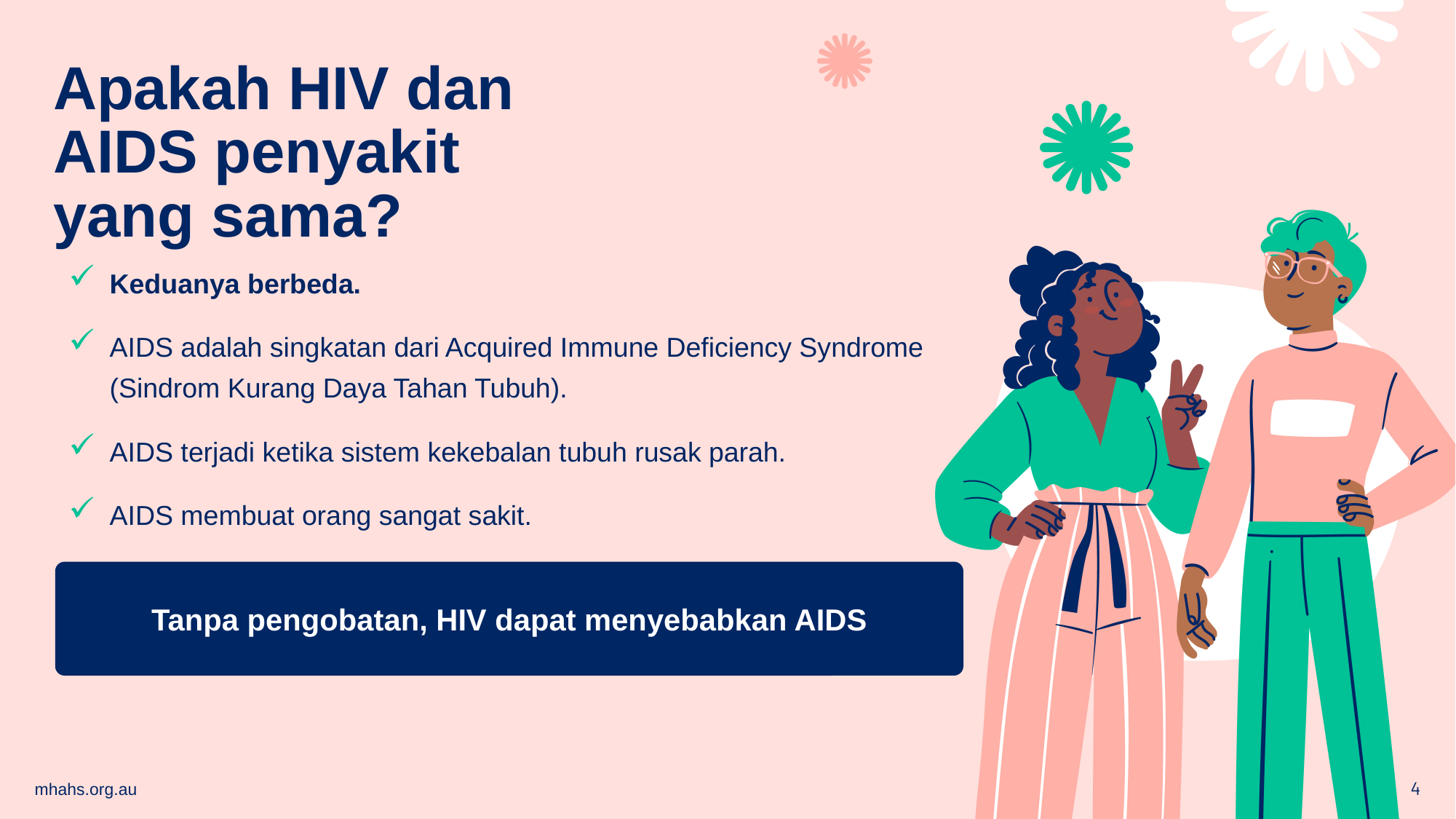

Apakah HIV dan AIDS penyakit yang sama?
Keduanya berbeda.
AIDS adalah singkatan dari Acquired Immune Deficiency Syndrome (Sindrom Kurang Daya Tahan Tubuh).
AIDS terjadi ketika sistem kekebalan tubuh rusak parah.
AIDS membuat orang sangat sakit.

Tanpa pengobatan, HIV dapat menyebabkan AIDS
mhahs.org.au
4